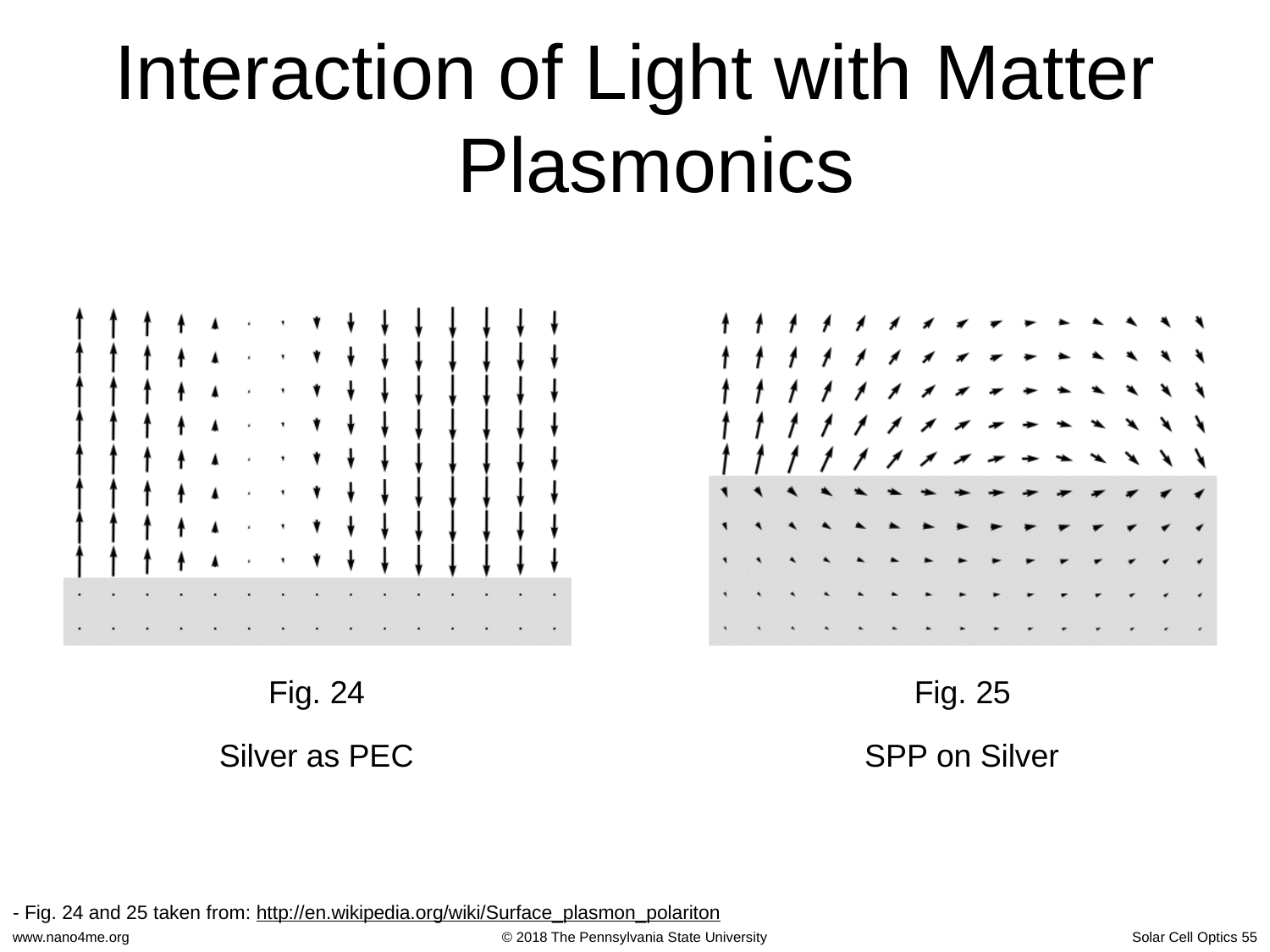

# Interaction of Light with Matter  Plasmonics

Fig. 24
Silver as PEC
Fig. 25
SPP on Silver
- Fig. 24 and 25 taken from: http://en.wikipedia.org/wiki/Surface_plasmon_polariton